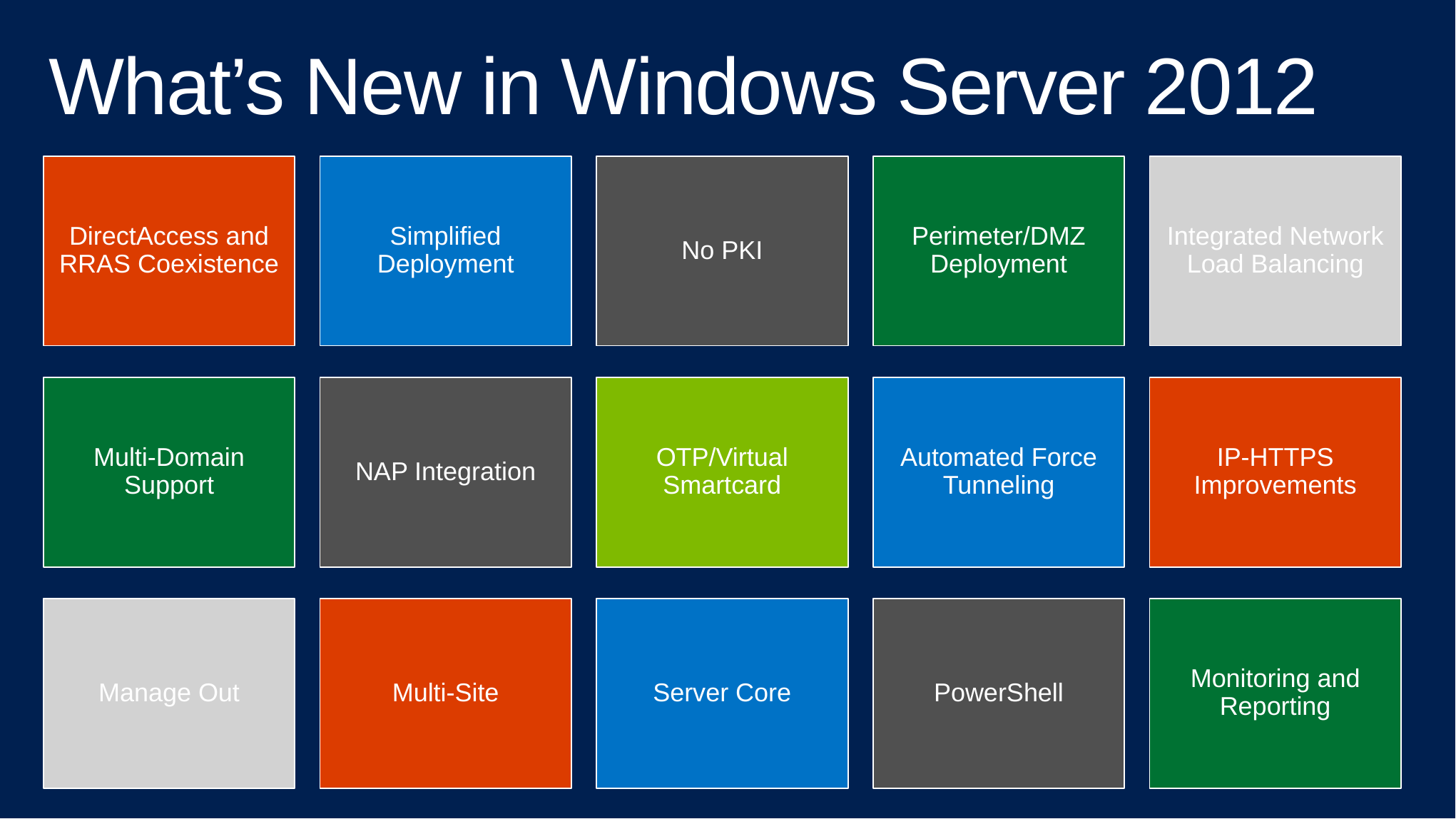

# What’s New in Windows Server 2012
DirectAccess and RRAS Coexistence
Simplified Deployment
No PKI
Perimeter/DMZ Deployment
Integrated Network Load Balancing
Multi-Domain Support
NAP Integration
OTP/Virtual Smartcard
Automated Force Tunneling
IP-HTTPS Improvements
Manage Out
Multi-Site
Server Core
PowerShell
Monitoring and Reporting